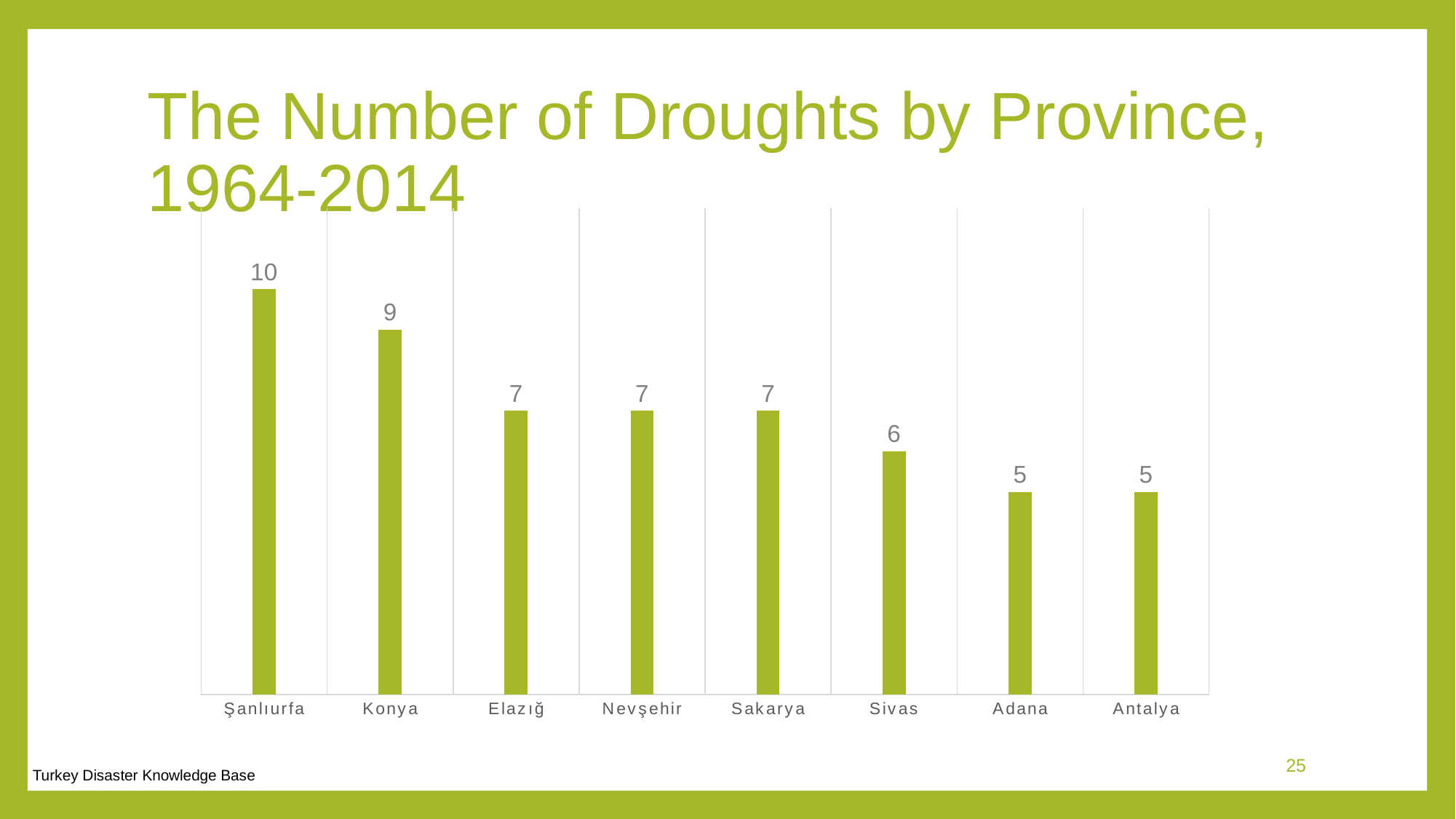

# The Number of Droughts by Province, 1964-2014

### Chart

| Category |  |
|---|---|
| Şanlıurfa | 10.0 |
| Konya | 9.0 |
| Elazığ | 7.0 |
| Nevşehir | 7.0 |
| Sakarya | 7.0 |
| Sivas | 6.0 |
| Adana | 5.0 |
| Antalya | 5.0 |
25
Turkey Disaster Knowledge Base